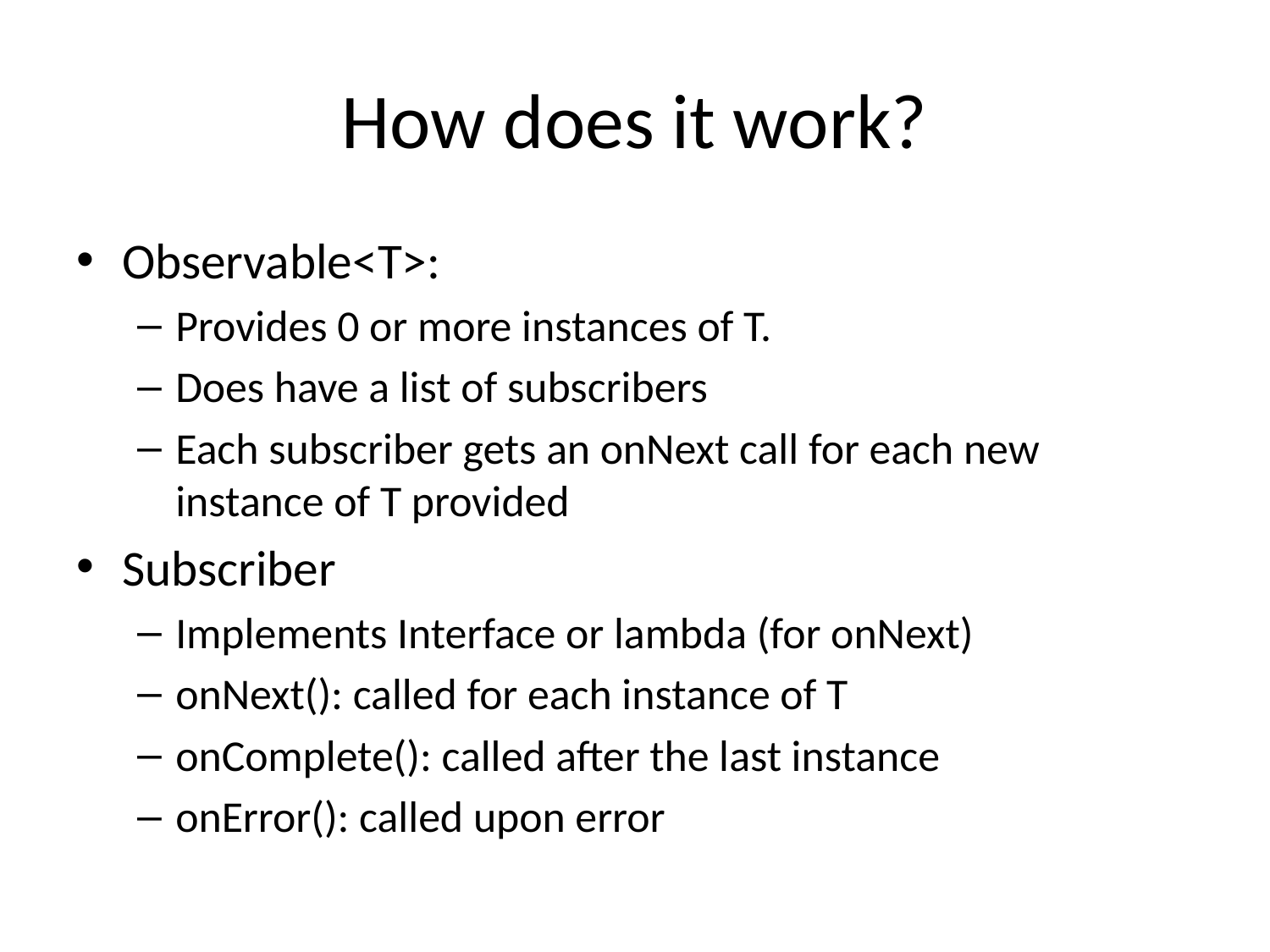

# How does it work?
Observable<T>:
Provides 0 or more instances of T.
Does have a list of subscribers
Each subscriber gets an onNext call for each new instance of T provided
Subscriber
Implements Interface or lambda (for onNext)
onNext(): called for each instance of T
onComplete(): called after the last instance
onError(): called upon error